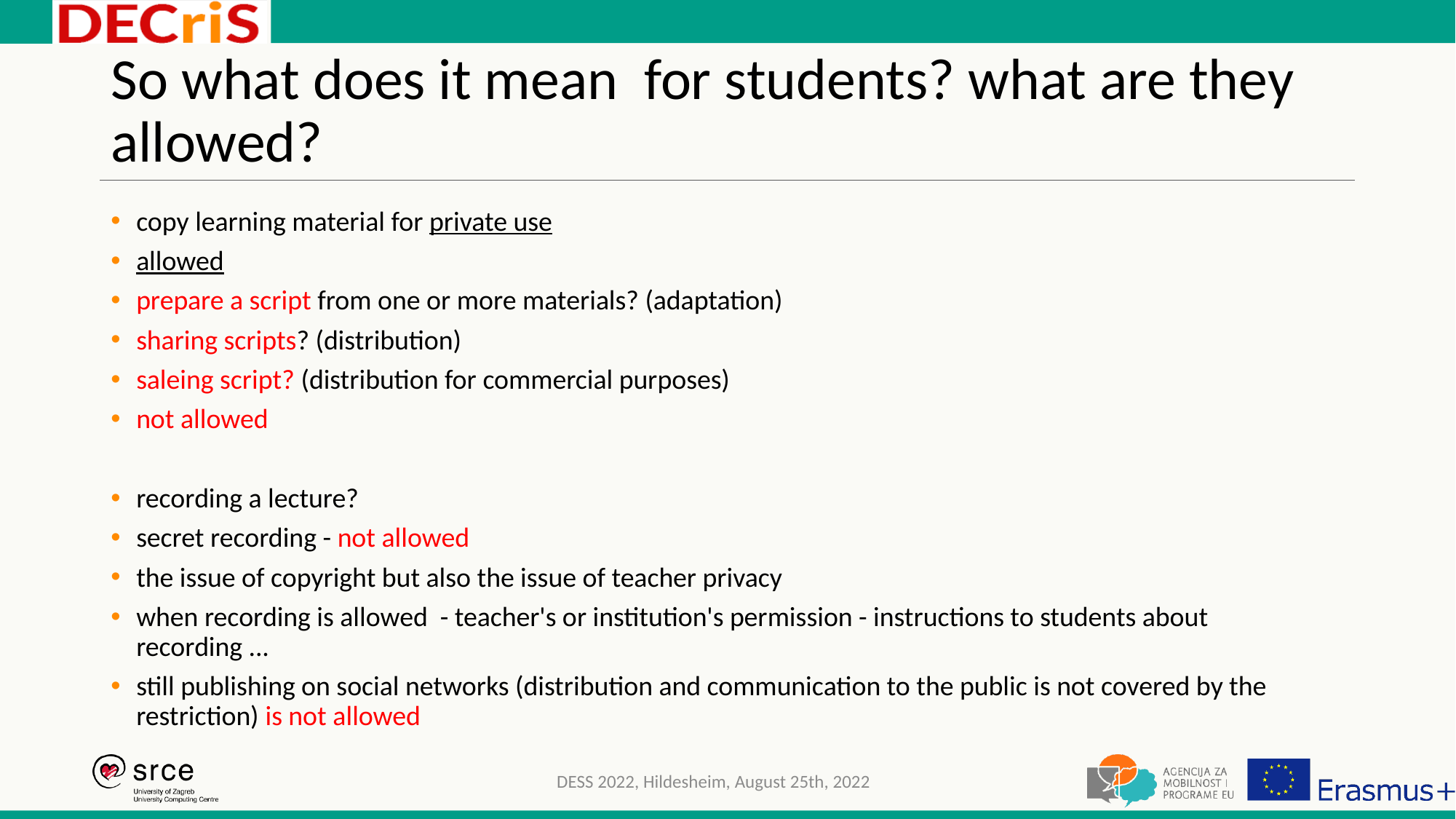

# So what does it mean  for students? what are they allowed?
copy learning material for private use
allowed
prepare a script from one or more materials? (adaptation)
sharing scripts? (distribution)
saleing script? (distribution for commercial purposes)
not allowed

recording a lecture?
secret recording - not allowed
the issue of copyright but also the issue of teacher privacy
when recording is allowed  - teacher's or institution's permission - instructions to students about recording ...
still publishing on social networks (distribution and communication to the public is not covered by the restriction) is not allowed
DESS 2022, Hildesheim, August 25th, 2022